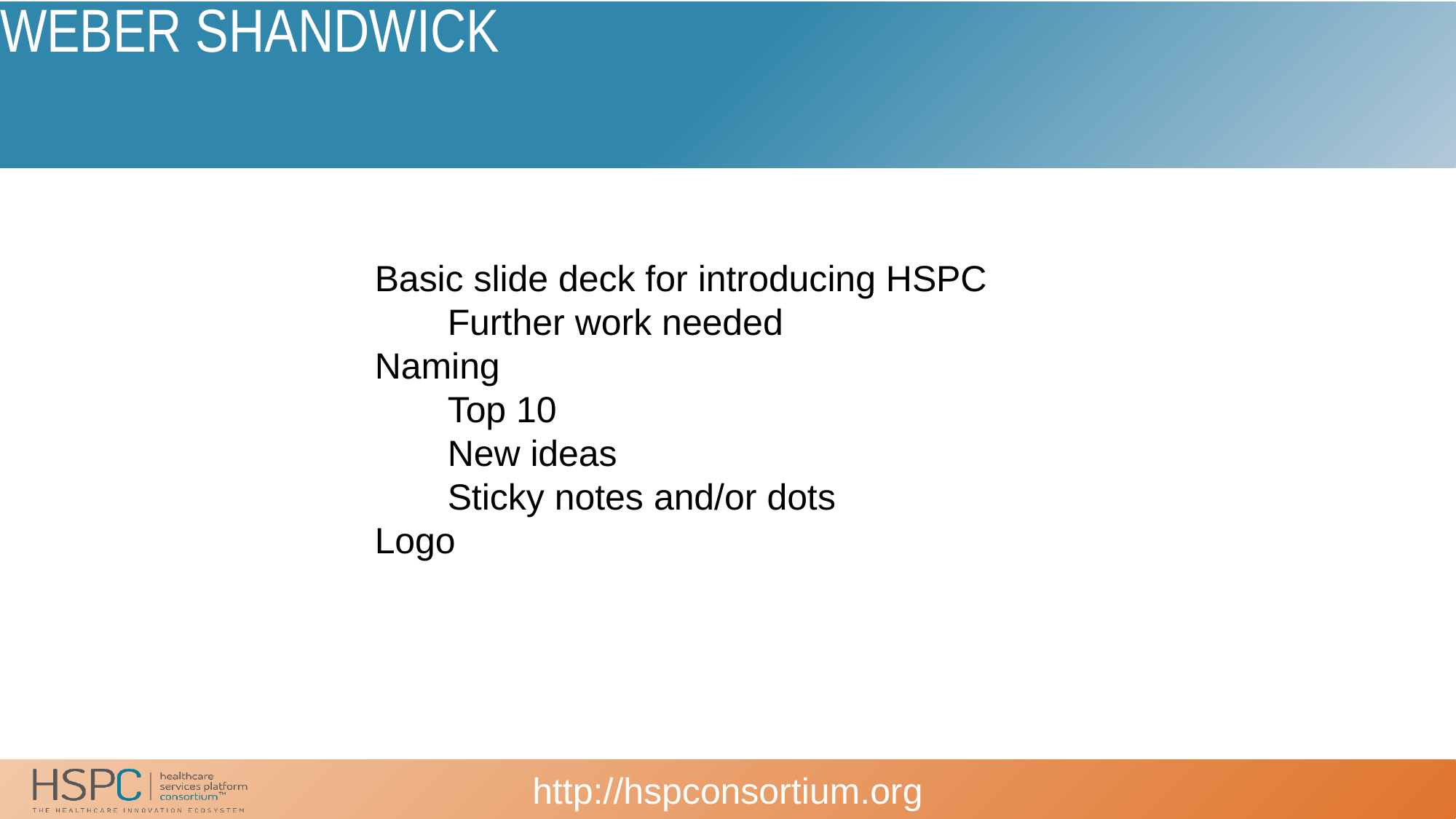

# Weber Shandwick
Basic slide deck for introducing HSPC
Further work needed
Naming
Top 10
New ideas
Sticky notes and/or dots
Logo